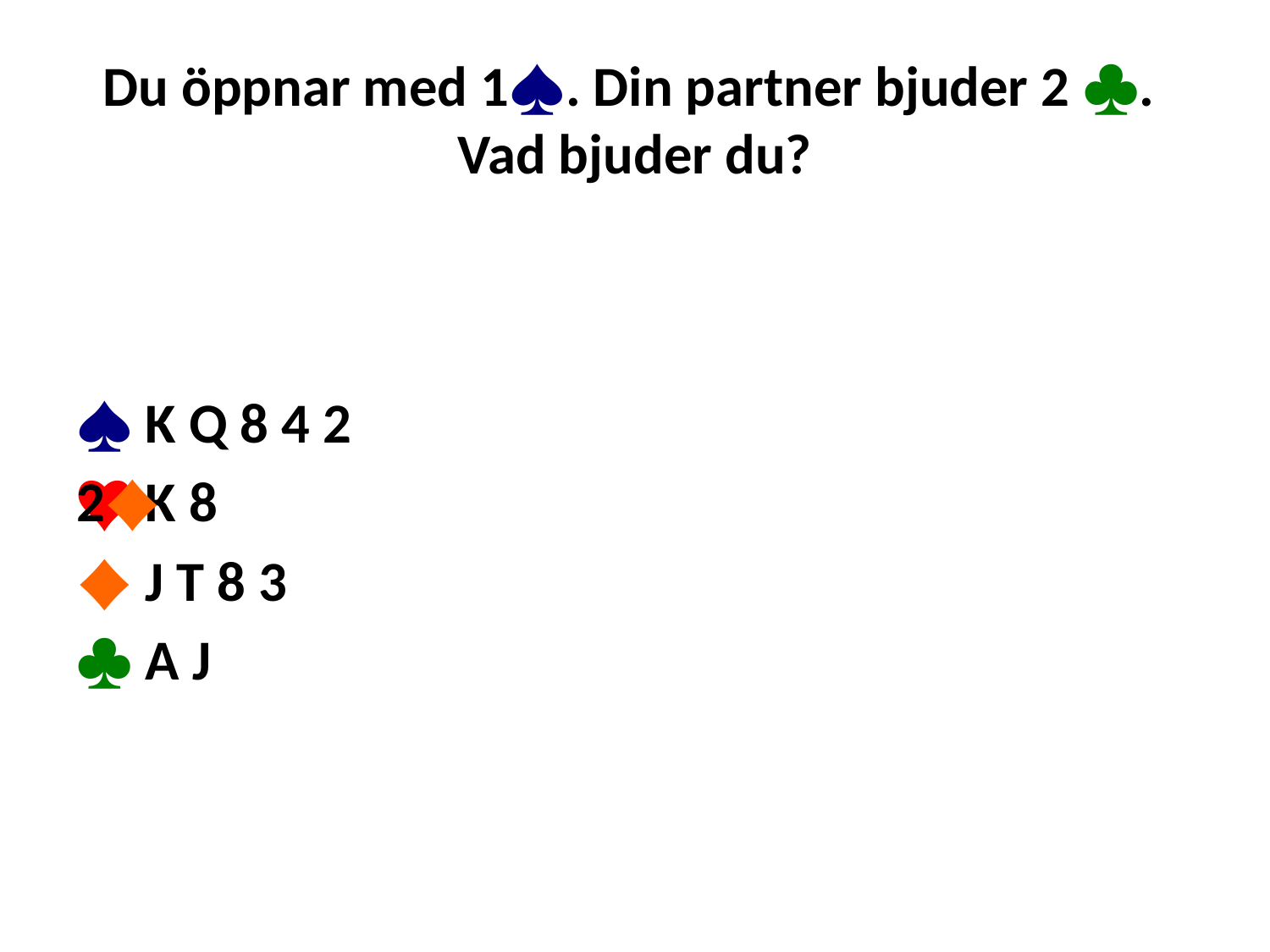

# Du öppnar med 1♠. Din partner bjuder 2 ♣. Vad bjuder du?

♠ K Q 8 4 2
♥ K 8
♦ J T 8 3
♣ A J

2♦